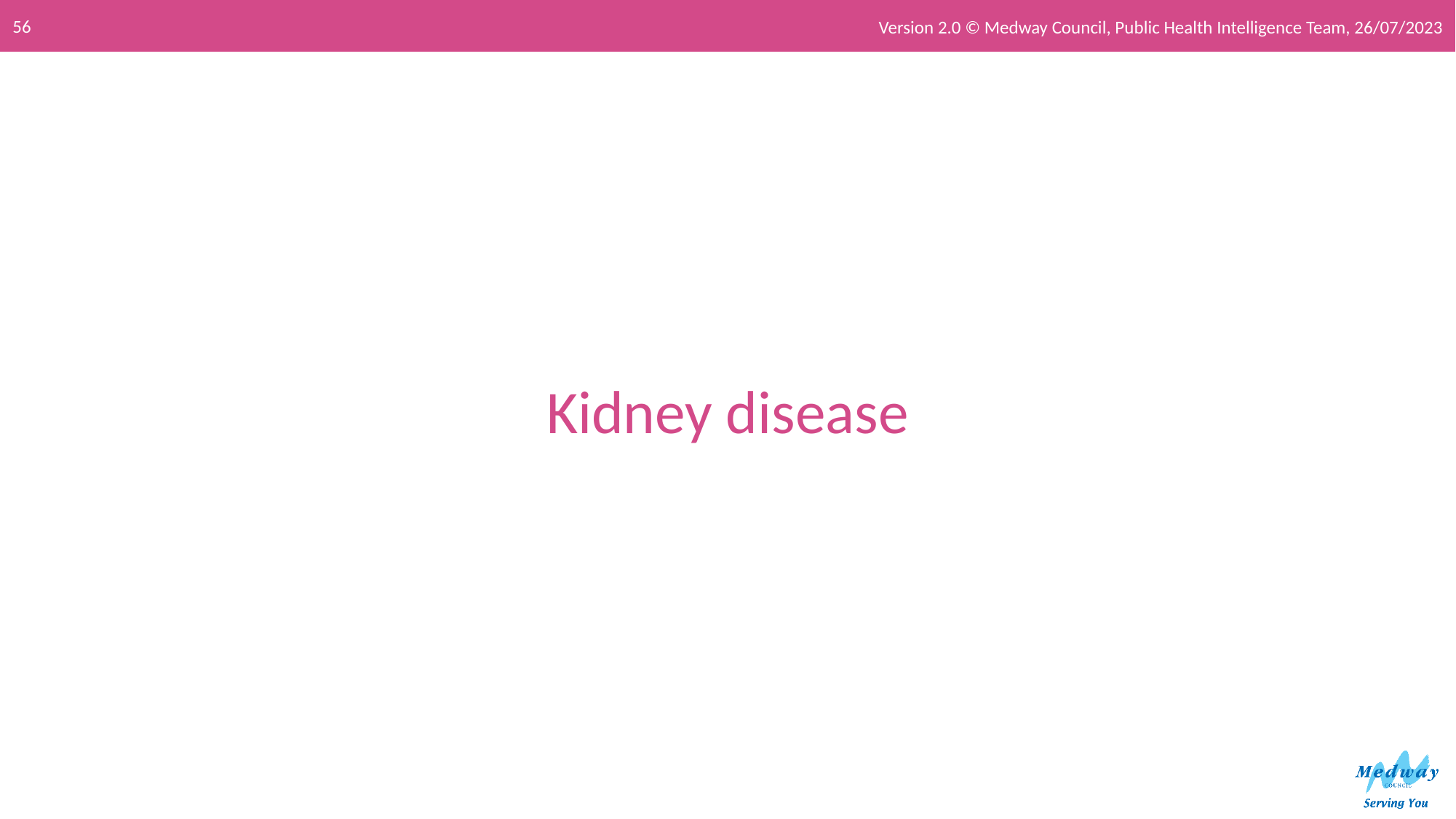

Version 2.0 © Medway Council, Public Health Intelligence Team, 26/07/2023
56
# Kidney disease